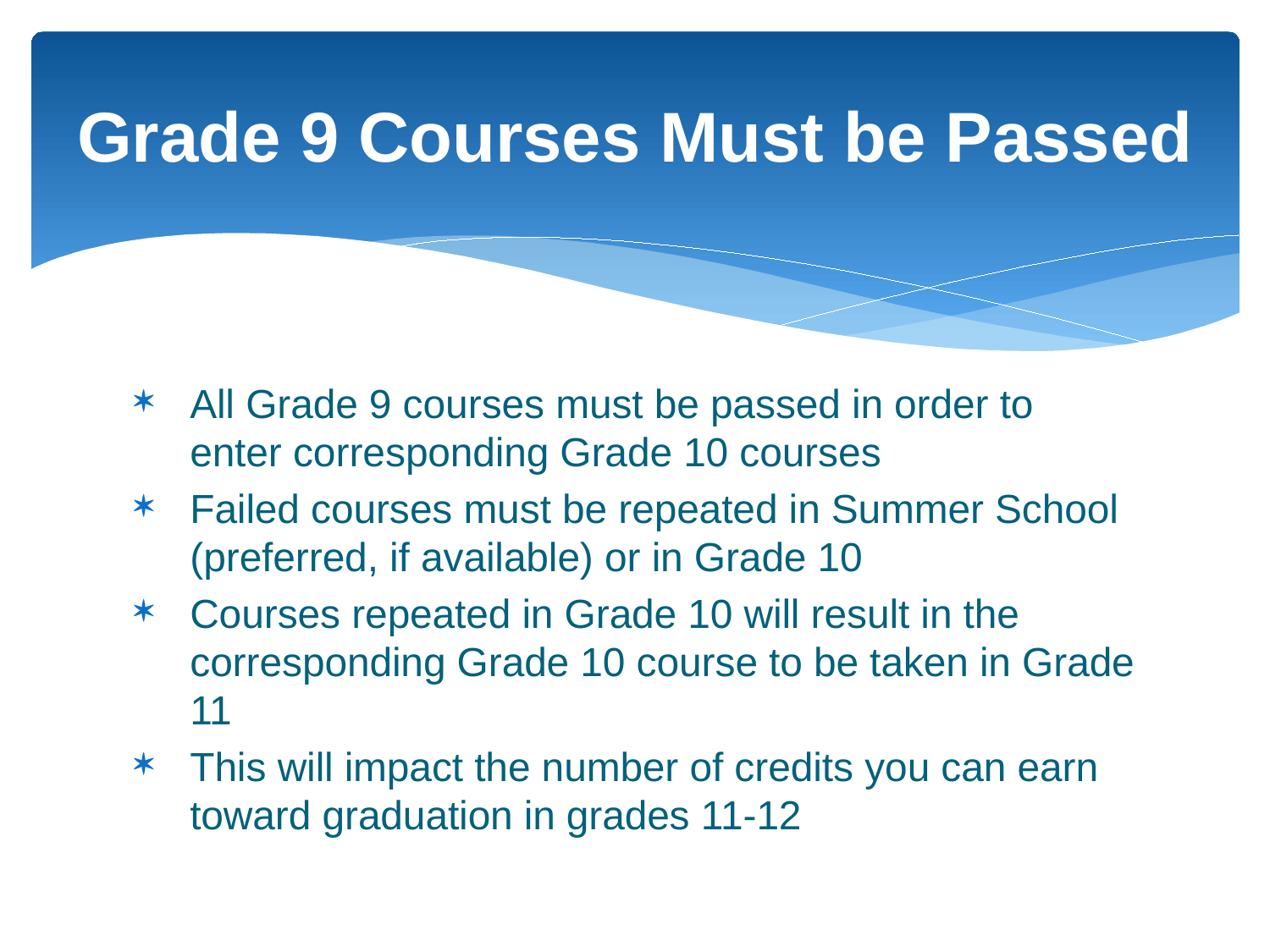

# Grade 9 Courses Must be Passed
All Grade 9 courses must be passed in order to enter corresponding Grade 10 courses
Failed courses must be repeated in Summer School (preferred, if available) or in Grade 10
Courses repeated in Grade 10 will result in the corresponding Grade 10 course to be taken in Grade 11
This will impact the number of credits you can earn toward graduation in grades 11-12